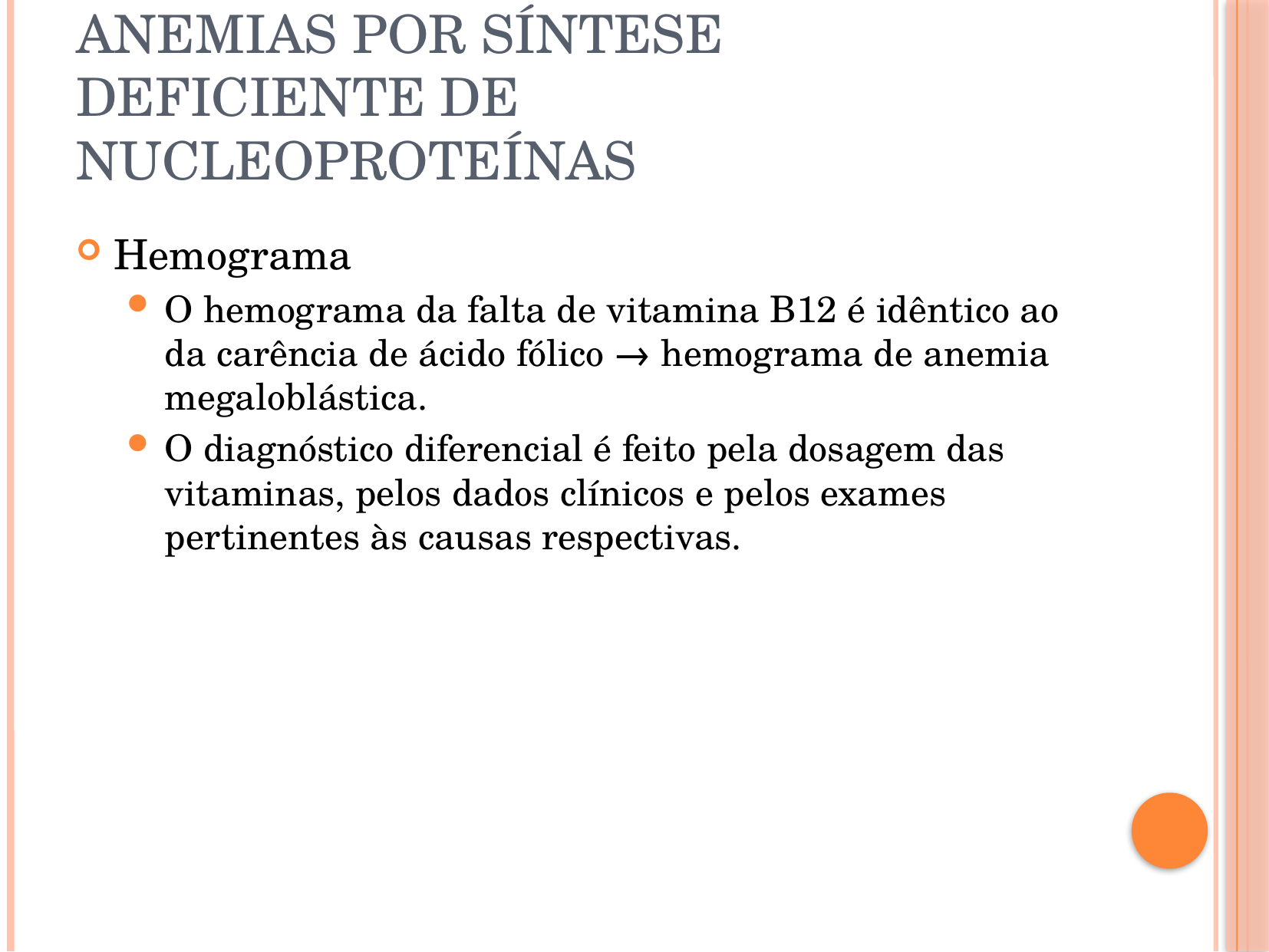

# Anemias por Síntese Deficiente de Nucleoproteínas
Hemograma
O hemograma da falta de vitamina B12 é idêntico ao da carência de ácido fólico → hemograma de anemia megaloblástica.
O diagnóstico diferencial é feito pela dosagem das vitaminas, pelos dados clínicos e pelos exames pertinentes às causas respectivas.